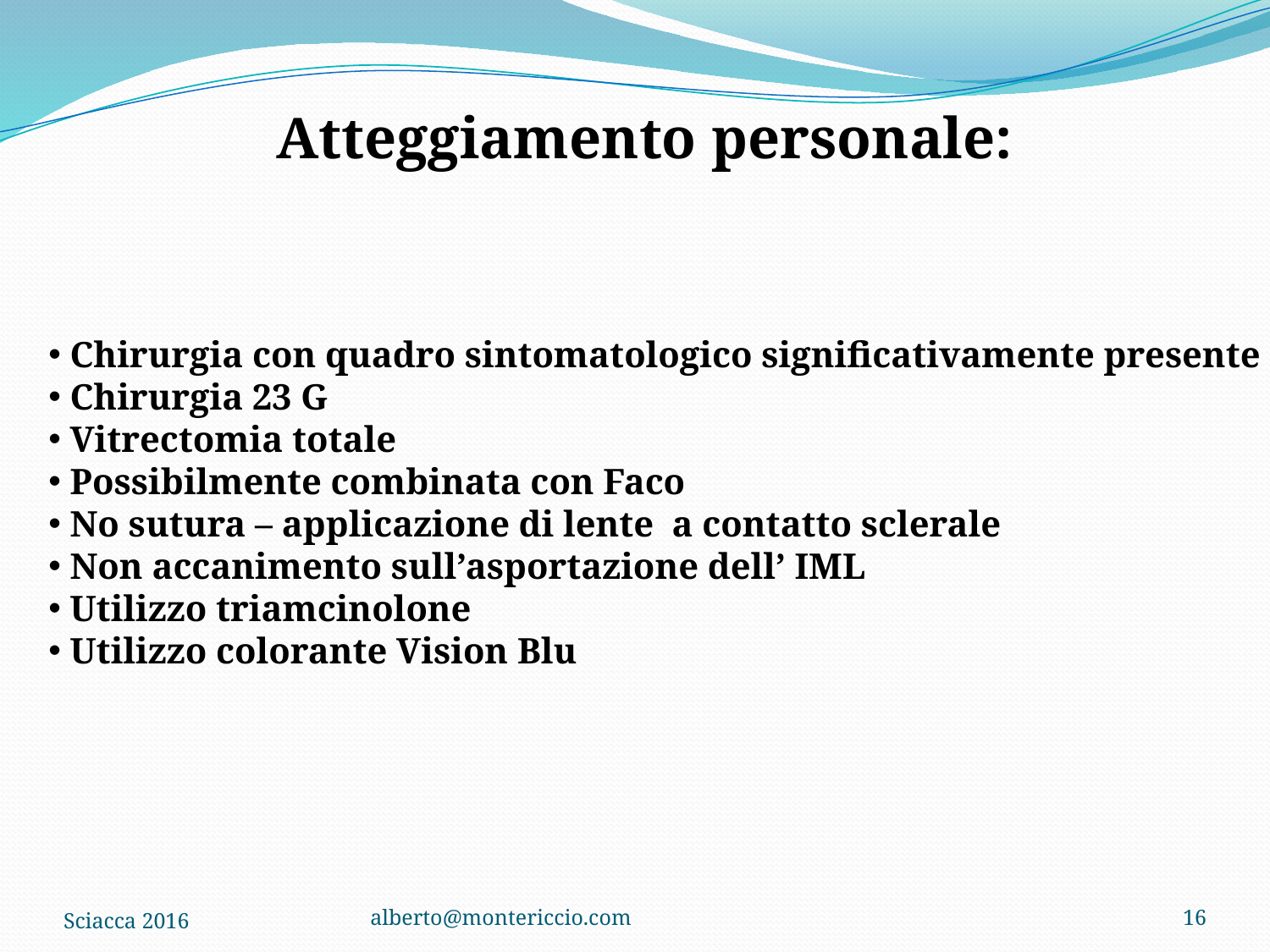

Atteggiamento personale:

 Chirurgia con quadro sintomatologico significativamente presente
 Chirurgia 23 G
 Vitrectomia totale
 Possibilmente combinata con Faco
 No sutura – applicazione di lente  a contatto sclerale
 Non accanimento sull’asportazione dell’ IML
 Utilizzo triamcinolone
 Utilizzo colorante Vision Blu
Sciacca 2016
alberto@montericcio.com
16